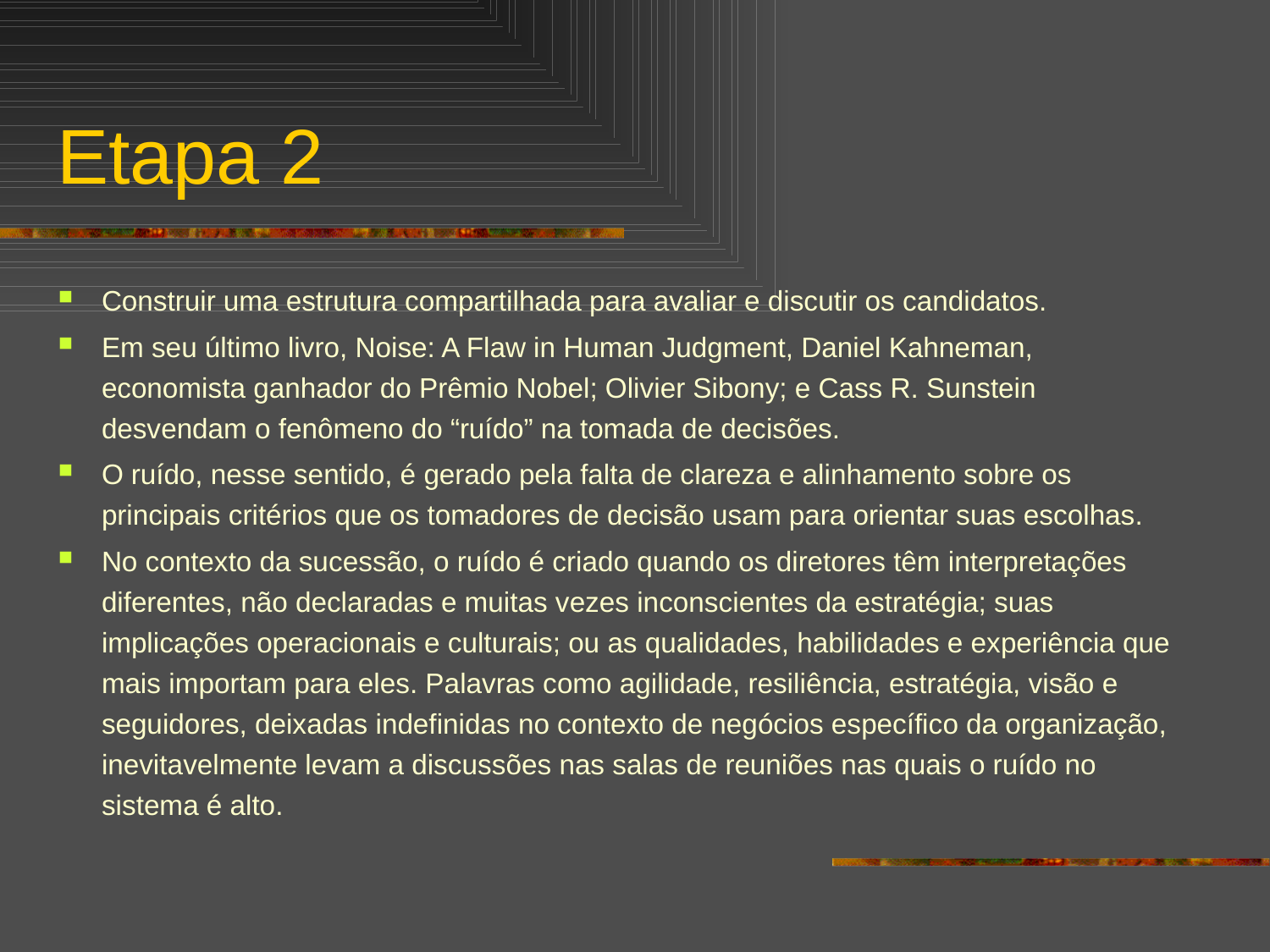

# Etapa 2
Construir uma estrutura compartilhada para avaliar e discutir os candidatos.
Em seu último livro, Noise: A Flaw in Human Judgment, Daniel Kahneman, economista ganhador do Prêmio Nobel; Olivier Sibony; e Cass R. Sunstein desvendam o fenômeno do “ruído” na tomada de decisões.
O ruído, nesse sentido, é gerado pela falta de clareza e alinhamento sobre os principais critérios que os tomadores de decisão usam para orientar suas escolhas.
No contexto da sucessão, o ruído é criado quando os diretores têm interpretações diferentes, não declaradas e muitas vezes inconscientes da estratégia; suas implicações operacionais e culturais; ou as qualidades, habilidades e experiência que mais importam para eles. Palavras como agilidade, resiliência, estratégia, visão e seguidores, deixadas indefinidas no contexto de negócios específico da organização, inevitavelmente levam a discussões nas salas de reuniões nas quais o ruído no sistema é alto.